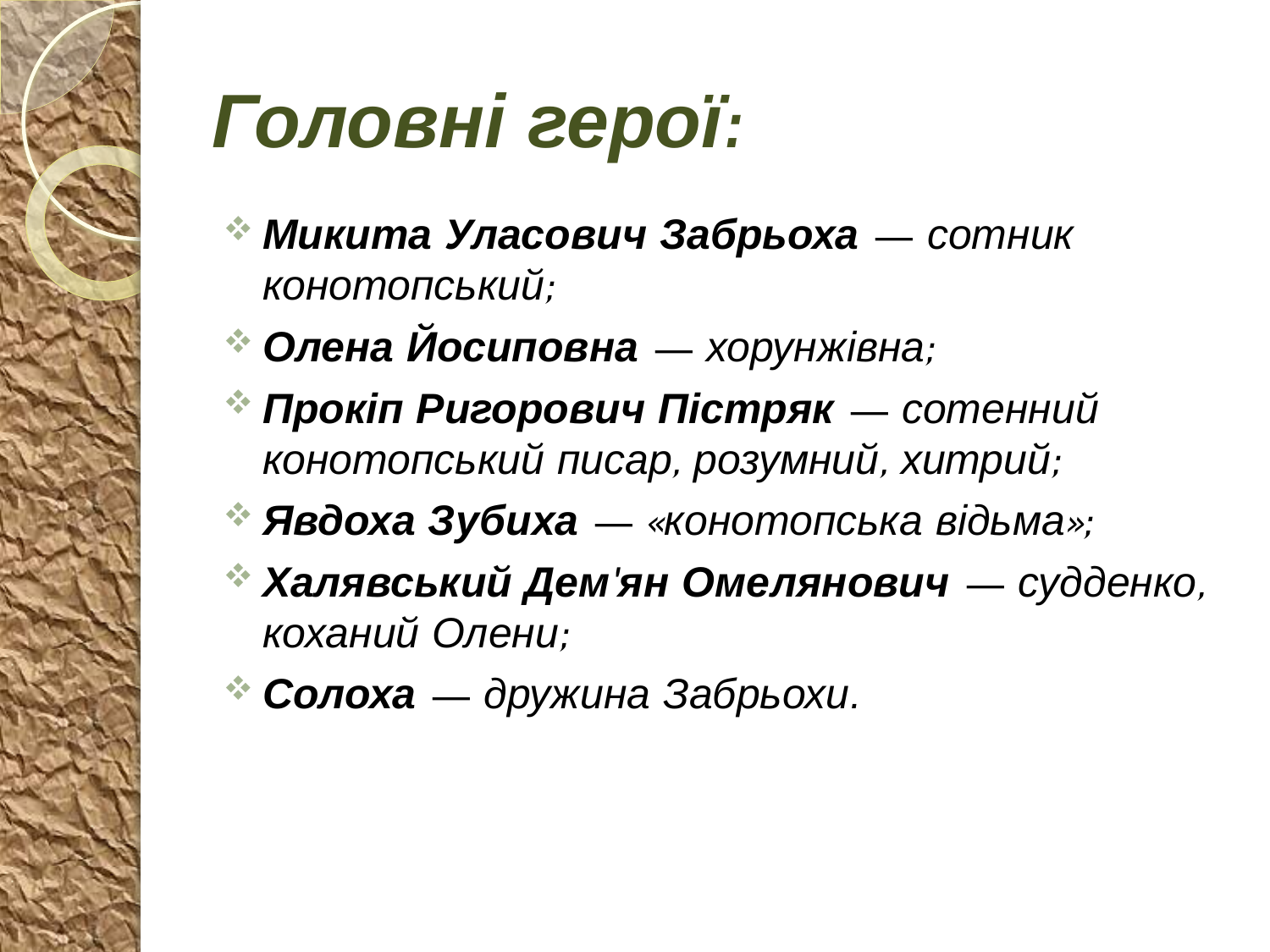

# Головні герої:
Микита Уласович Забрьоха — сотник конотопський;
Олена Йосиповна — хорунжівна;
Прокіп Ригорович Пістряк — сотенний конотопський писар, розумний, хитрий;
Явдоха Зубиха — «конотопська відьма»;
Халявський Дем'ян Омелянович — судденко, коханий Олени;
Солоха — дружина Забрьохи.